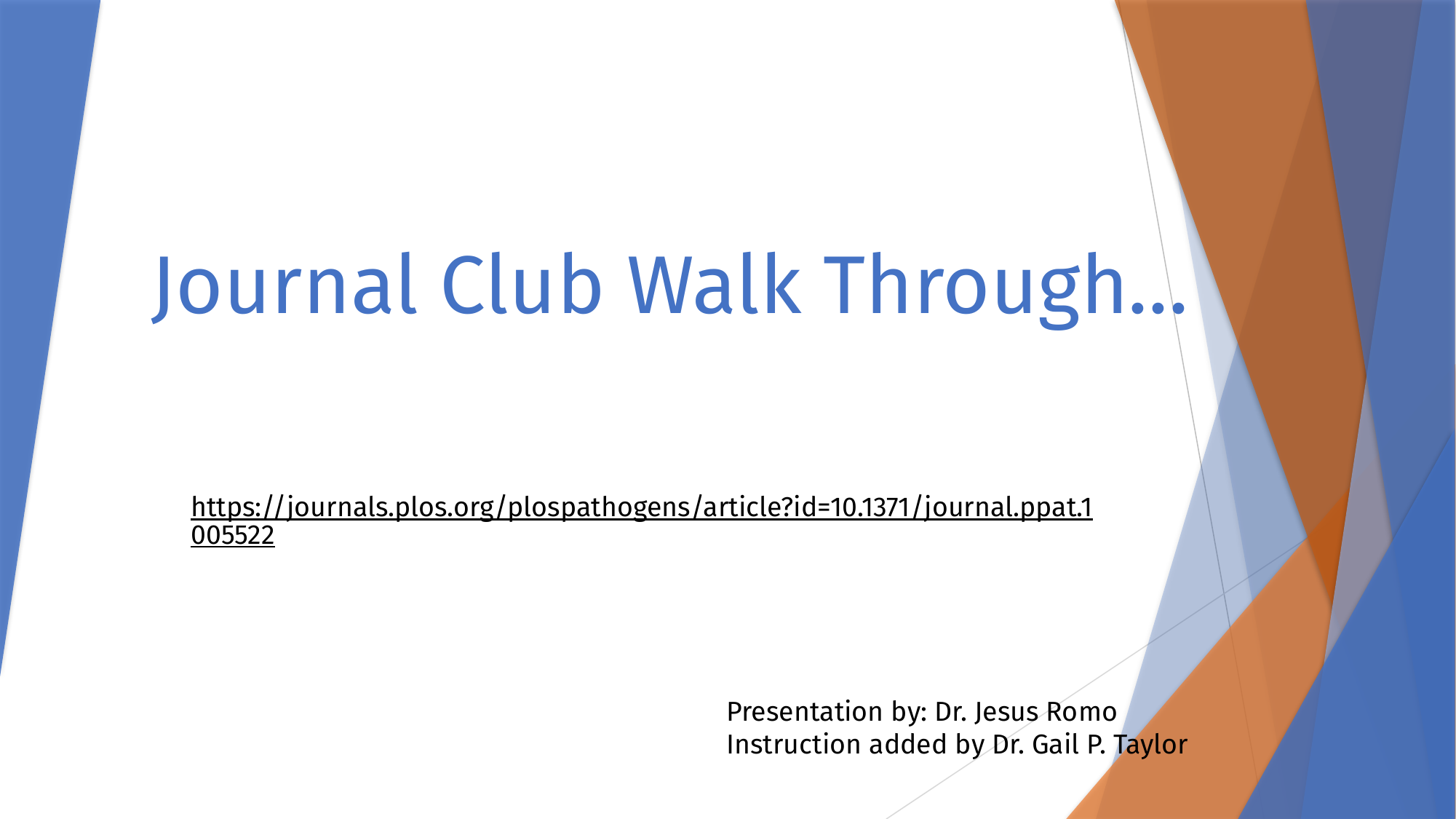

# Journal Club Walk Through…
https://journals.plos.org/plospathogens/article?id=10.1371/journal.ppat.1005522

Presentation by: Dr. Jesus Romo
Instruction added by Dr. Gail P. Taylor